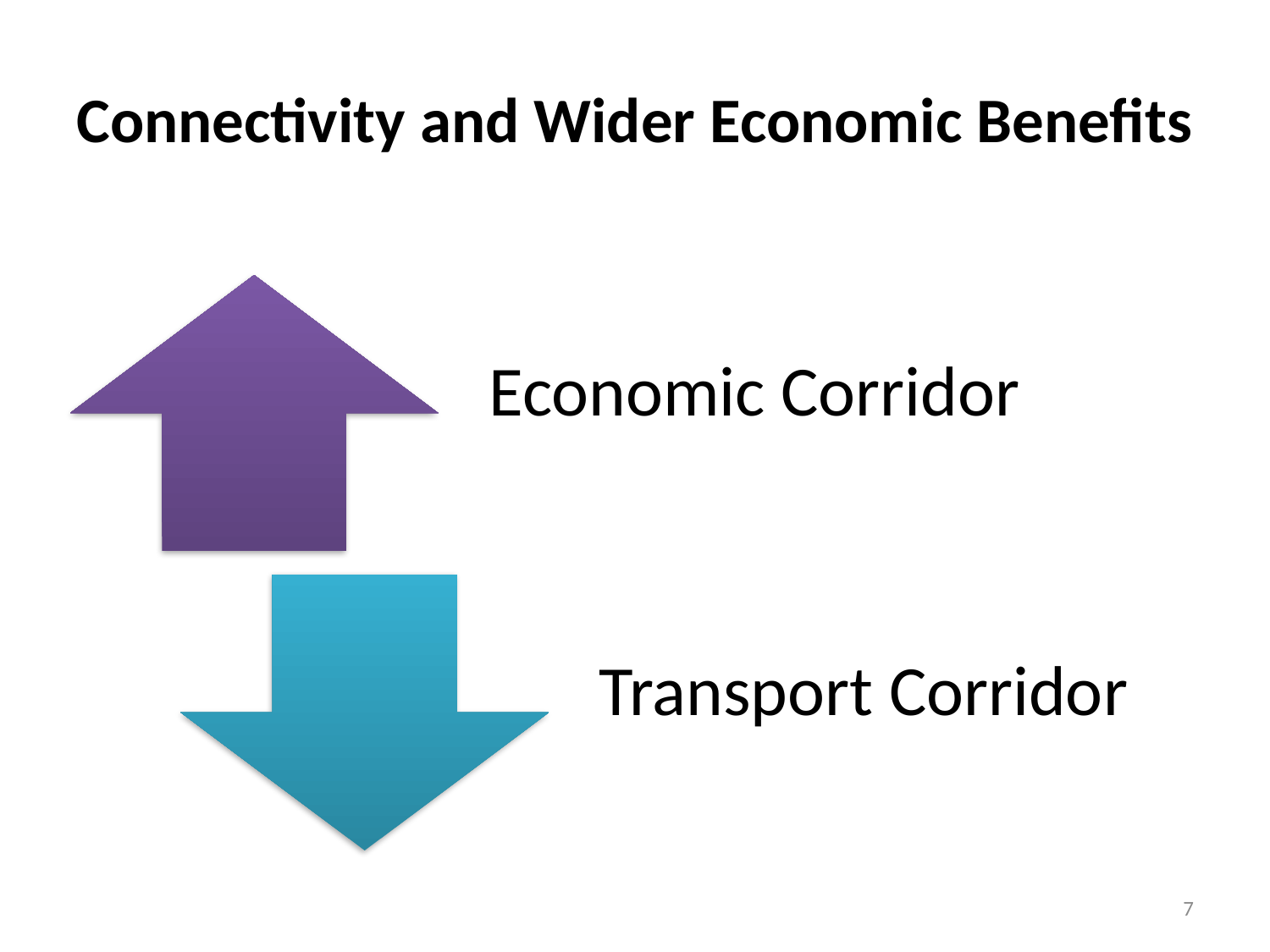

# Connectivity and Wider Economic Benefits
Economic Corridor
Transport Corridor
7